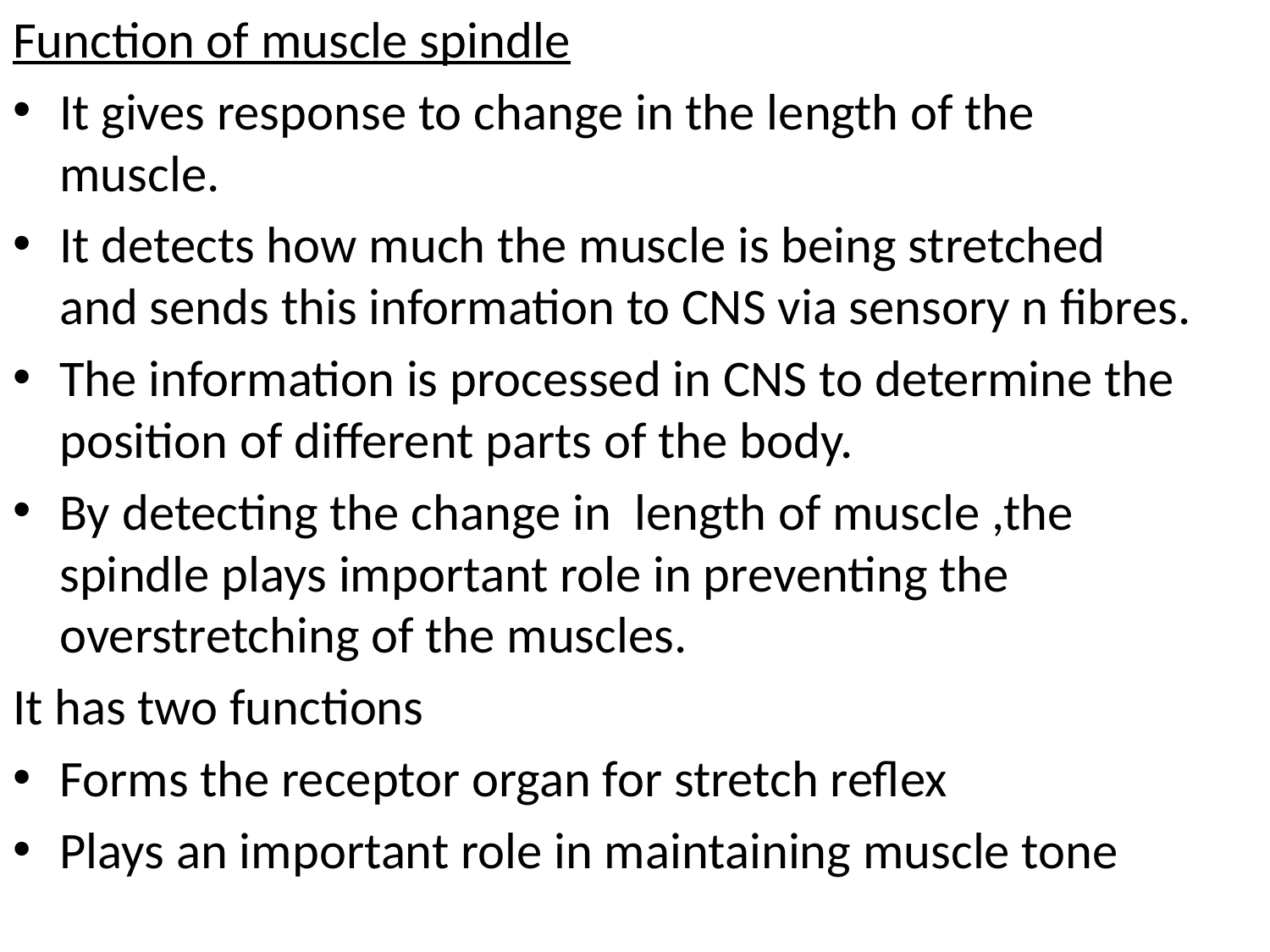

Function of muscle spindle
It gives response to change in the length of the muscle.
It detects how much the muscle is being stretched  and sends this information to CNS via sensory n fibres.
The information is processed in CNS to determine the position of different parts of the body.
By detecting the change in  length of muscle ,the spindle plays important role in preventing the overstretching of the muscles.
It has two functions
Forms the receptor organ for stretch reflex
Plays an important role in maintaining muscle tone